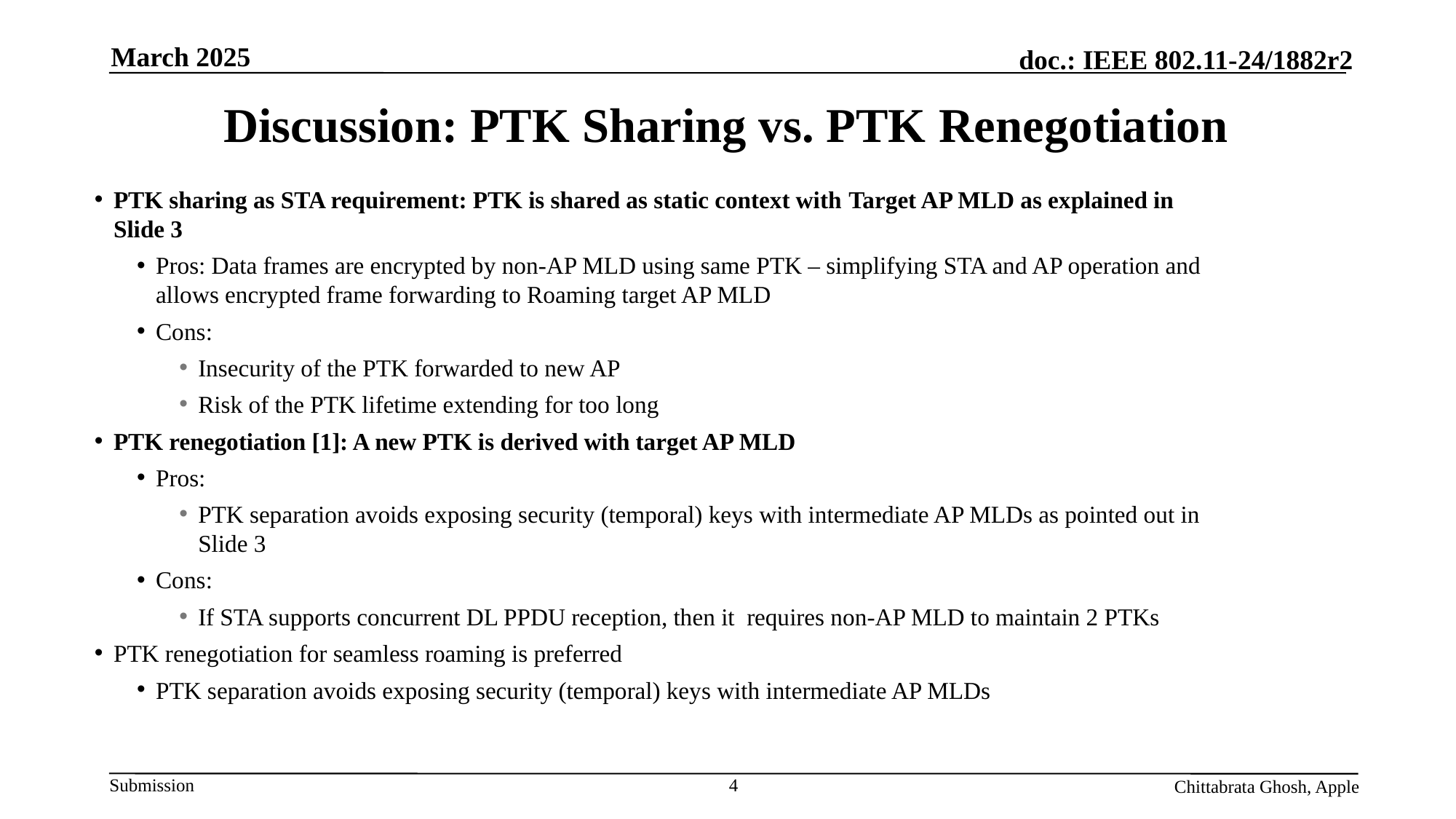

March 2025
# Discussion: PTK Sharing vs. PTK Renegotiation
PTK sharing as STA requirement: PTK is shared as static context with Target AP MLD as explained in Slide 3
Pros: Data frames are encrypted by non-AP MLD using same PTK – simplifying STA and AP operation and allows encrypted frame forwarding to Roaming target AP MLD
Cons:
Insecurity of the PTK forwarded to new AP
Risk of the PTK lifetime extending for too long
PTK renegotiation [1]: A new PTK is derived with target AP MLD
Pros:
PTK separation avoids exposing security (temporal) keys with intermediate AP MLDs as pointed out in Slide 3
Cons:
If STA supports concurrent DL PPDU reception, then it  requires non-AP MLD to maintain 2 PTKs
PTK renegotiation for seamless roaming is preferred
PTK separation avoids exposing security (temporal) keys with intermediate AP MLDs
4
Chittabrata Ghosh, Apple